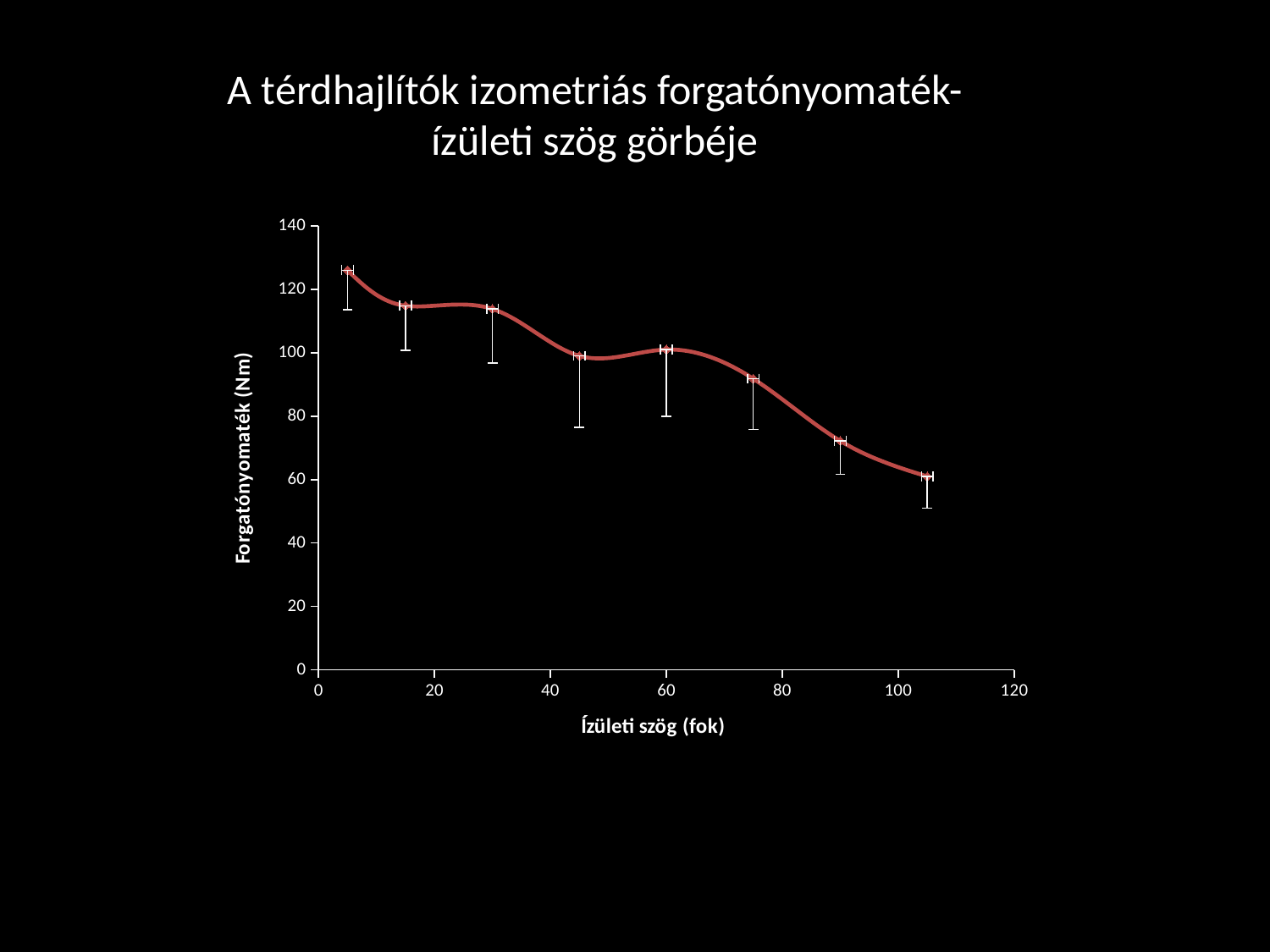

A térdhajlítók izometriás forgatónyomaték- ízületi szög görbéje

### Chart

| Category | KF |
|---|---|